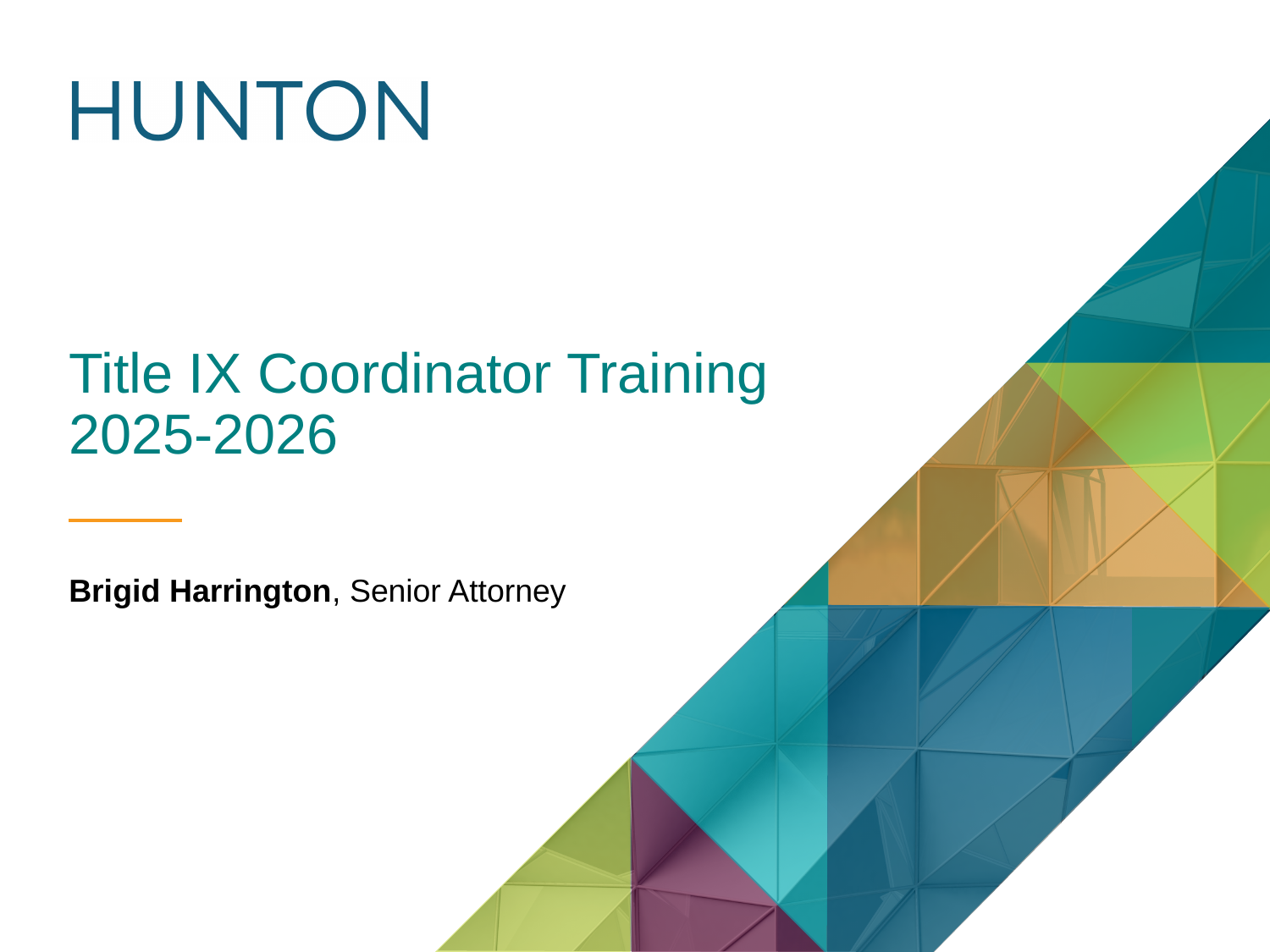

# Title IX Coordinator Training 2025-2026
Brigid Harrington, Senior Attorney